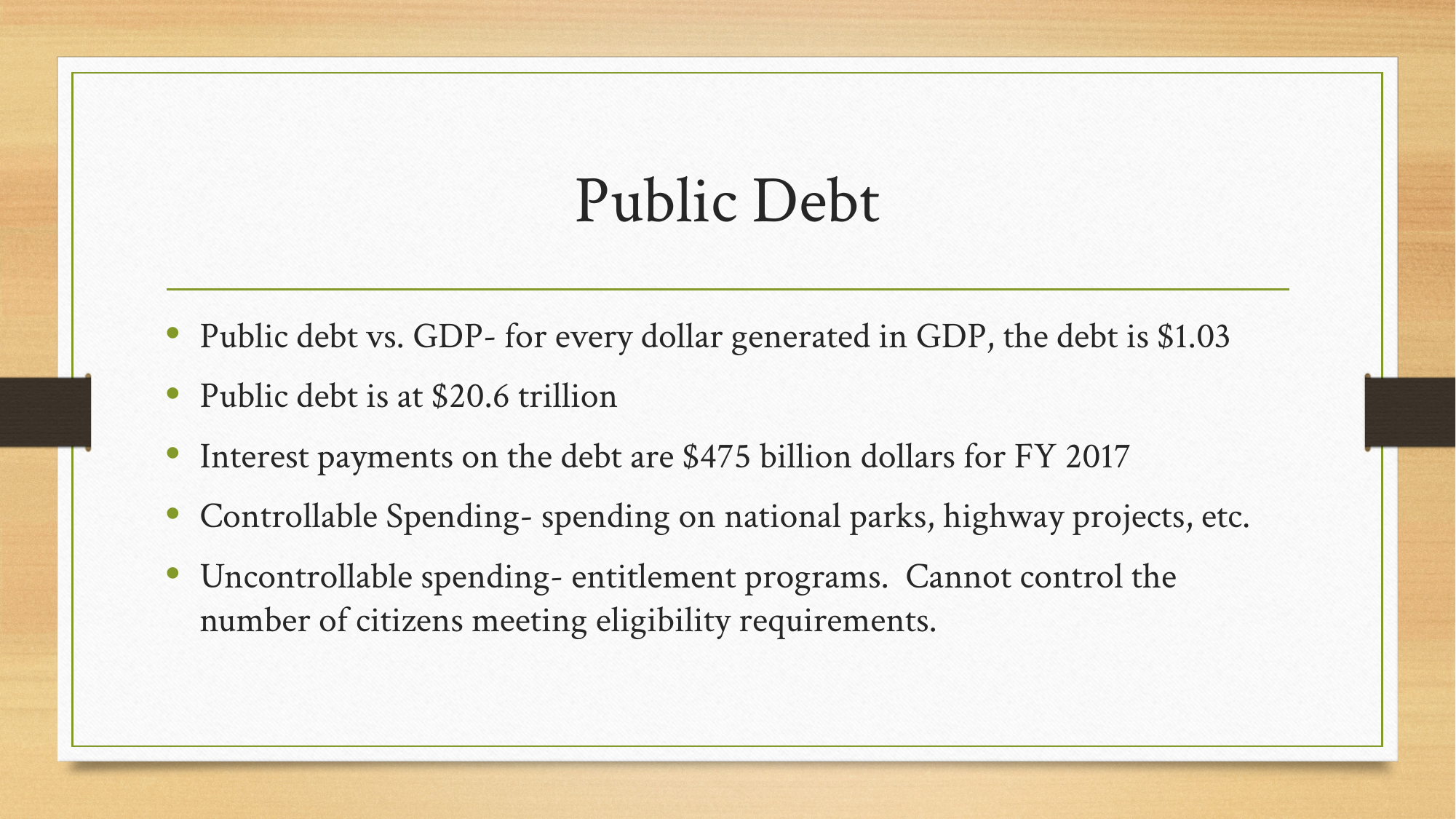

# Public Debt
Public debt vs. GDP- for every dollar generated in GDP, the debt is $1.03
Public debt is at $20.6 trillion
Interest payments on the debt are $475 billion dollars for FY 2017
Controllable Spending- spending on national parks, highway projects, etc.
Uncontrollable spending- entitlement programs.  Cannot control the number of citizens meeting eligibility requirements.